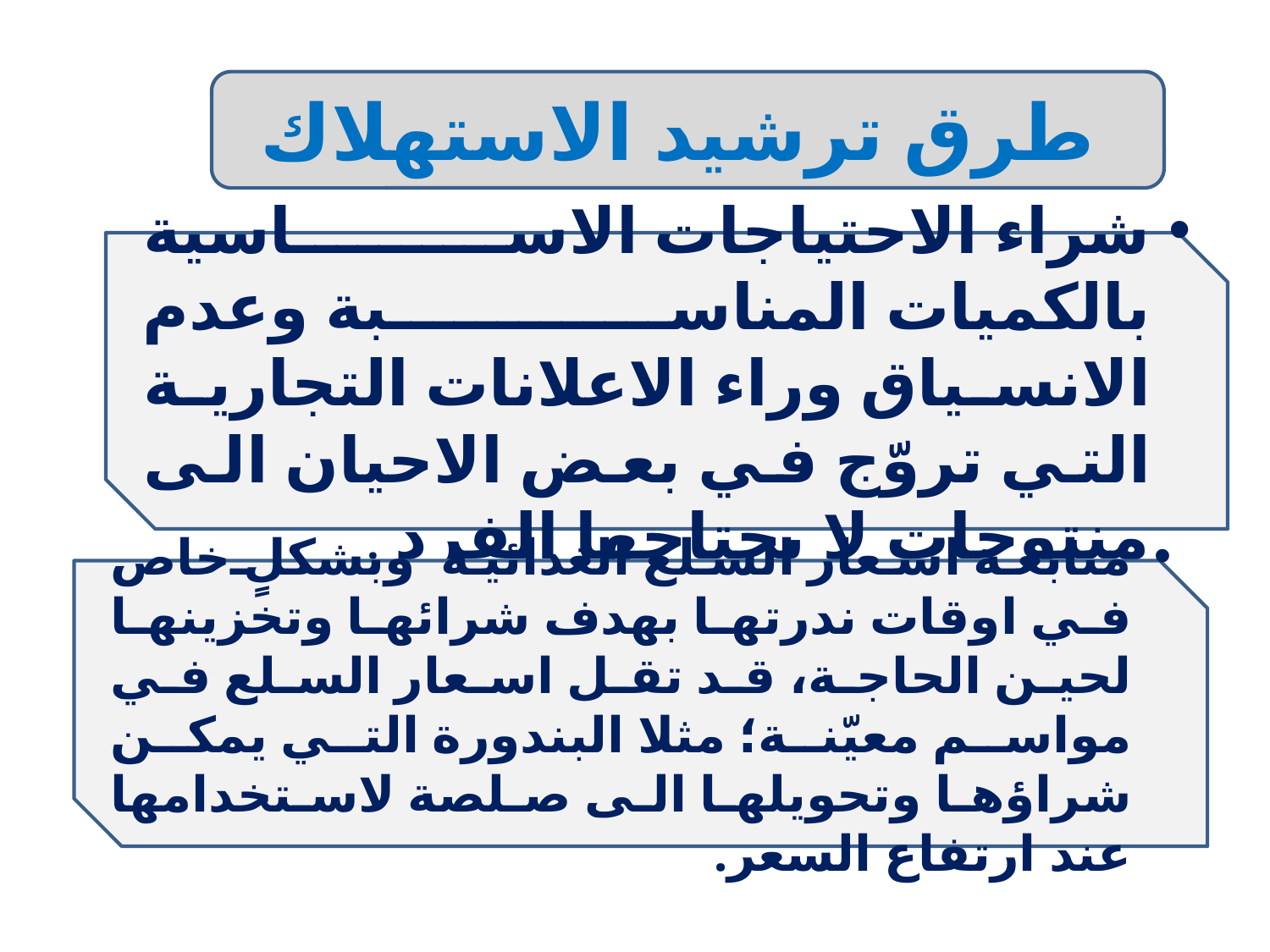

طرق ترشيد الاستهلاك
شراء الاحتياجات الاساسية بالكميات المناسبة وعدم الانسياق وراء الاعلانات التجارية التي تروّج في بعض الاحيان الى منتوجات لا يحتاجها الفرد .
متابعة اسعار السلع الغذائية وبشكلٍ خاص في اوقات ندرتها بهدف شرائها وتخزينها لحين الحاجة، قد تقل اسعار السلع في مواسم معيّنة؛ مثلا البندورة التي يمكن شراؤها وتحويلها الى صلصة لاستخدامها عند ارتفاع السعر.